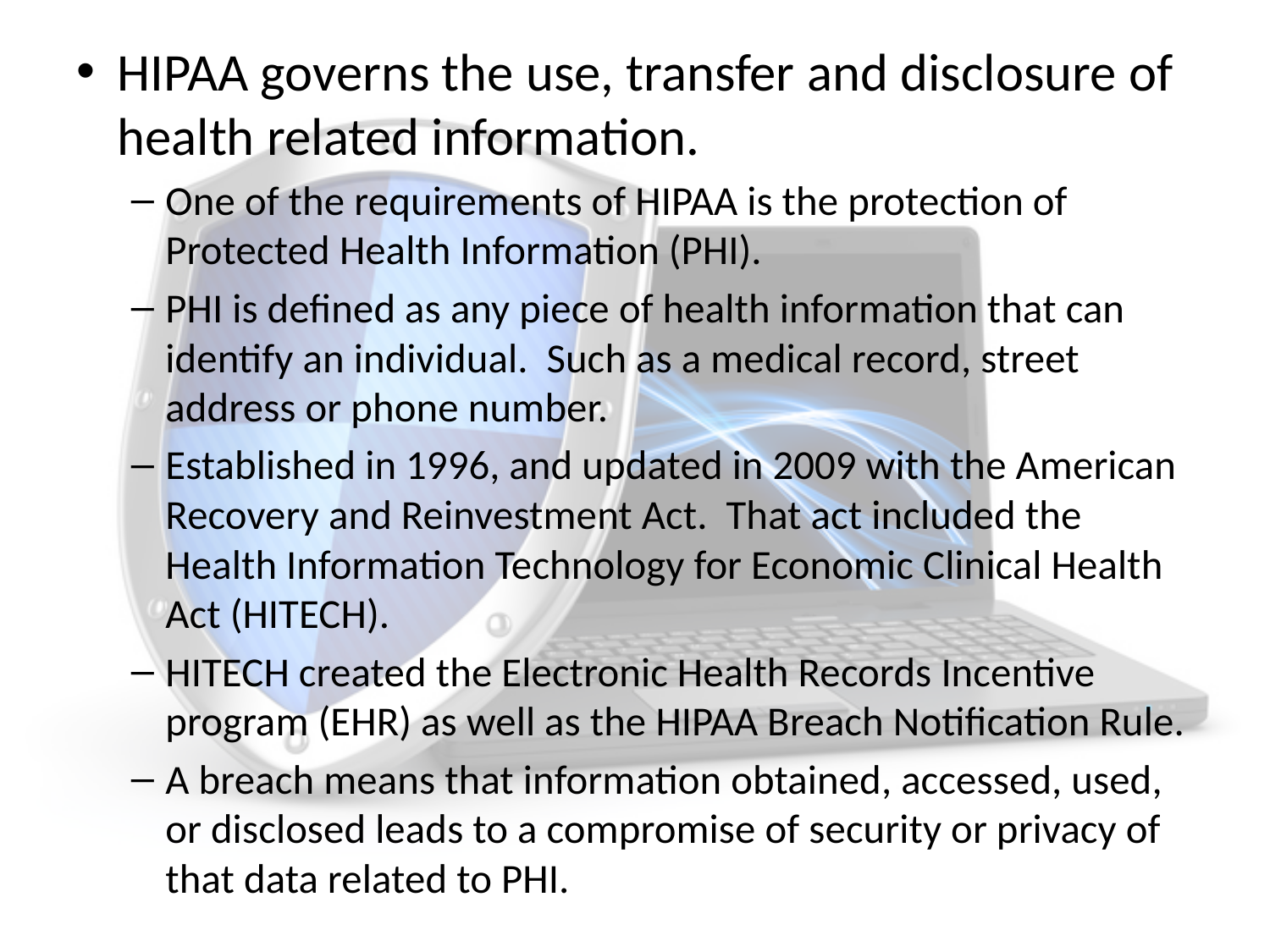

HIPAA governs the use, transfer and disclosure of health related information.
One of the requirements of HIPAA is the protection of Protected Health Information (PHI).
PHI is defined as any piece of health information that can identify an individual.  Such as a medical record, street address or phone number.
Established in 1996, and updated in 2009 with the American Recovery and Reinvestment Act.  That act included the Health Information Technology for Economic Clinical Health Act (HITECH).
HITECH created the Electronic Health Records Incentive program (EHR) as well as the HIPAA Breach Notification Rule.
A breach means that information obtained, accessed, used, or disclosed leads to a compromise of security or privacy of that data related to PHI.